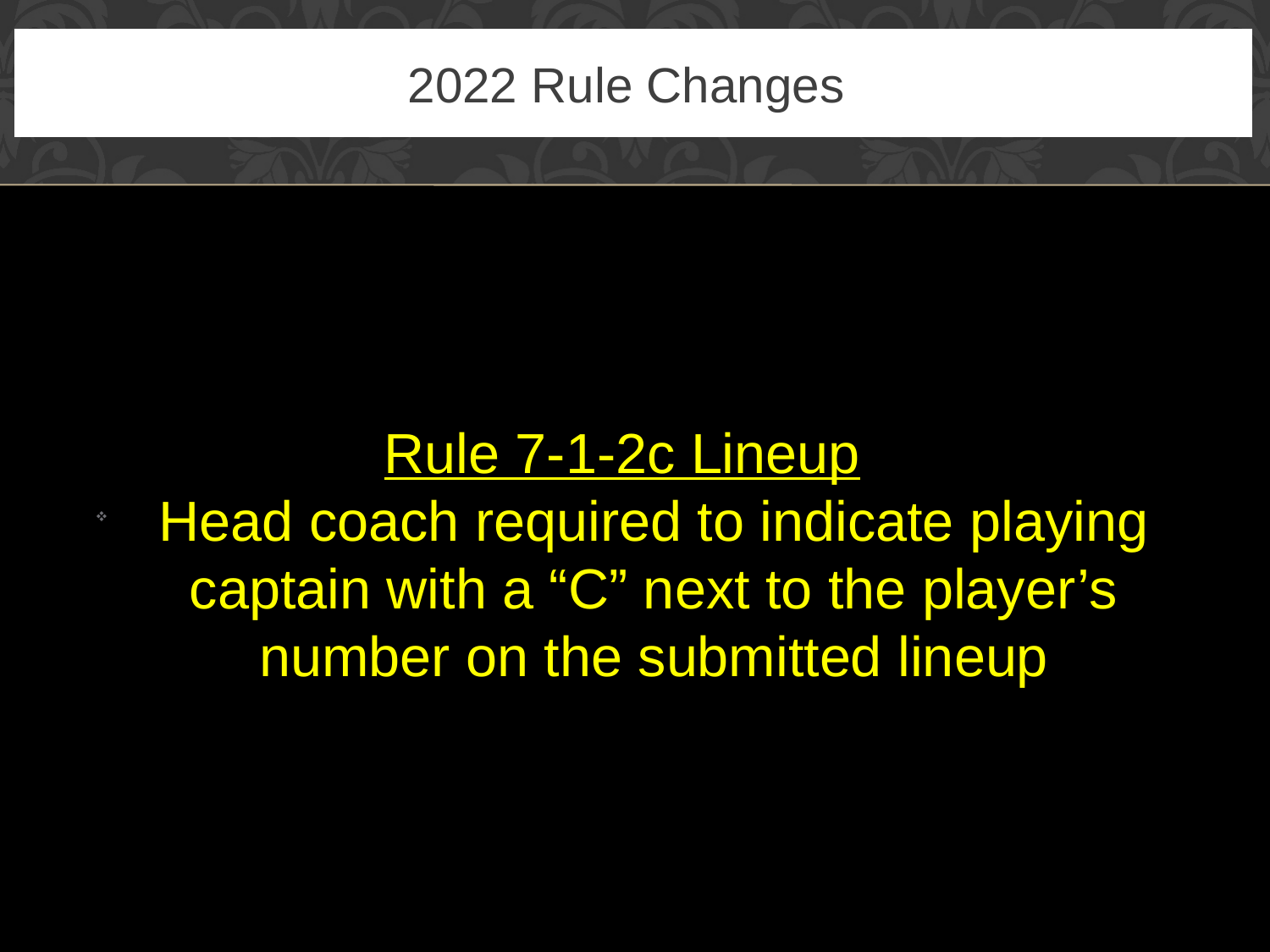

# 2022 Rule Changes
Rule 7-1-2c Lineup
Head coach required to indicate playing captain with a “C” next to the player’s number on the submitted lineup